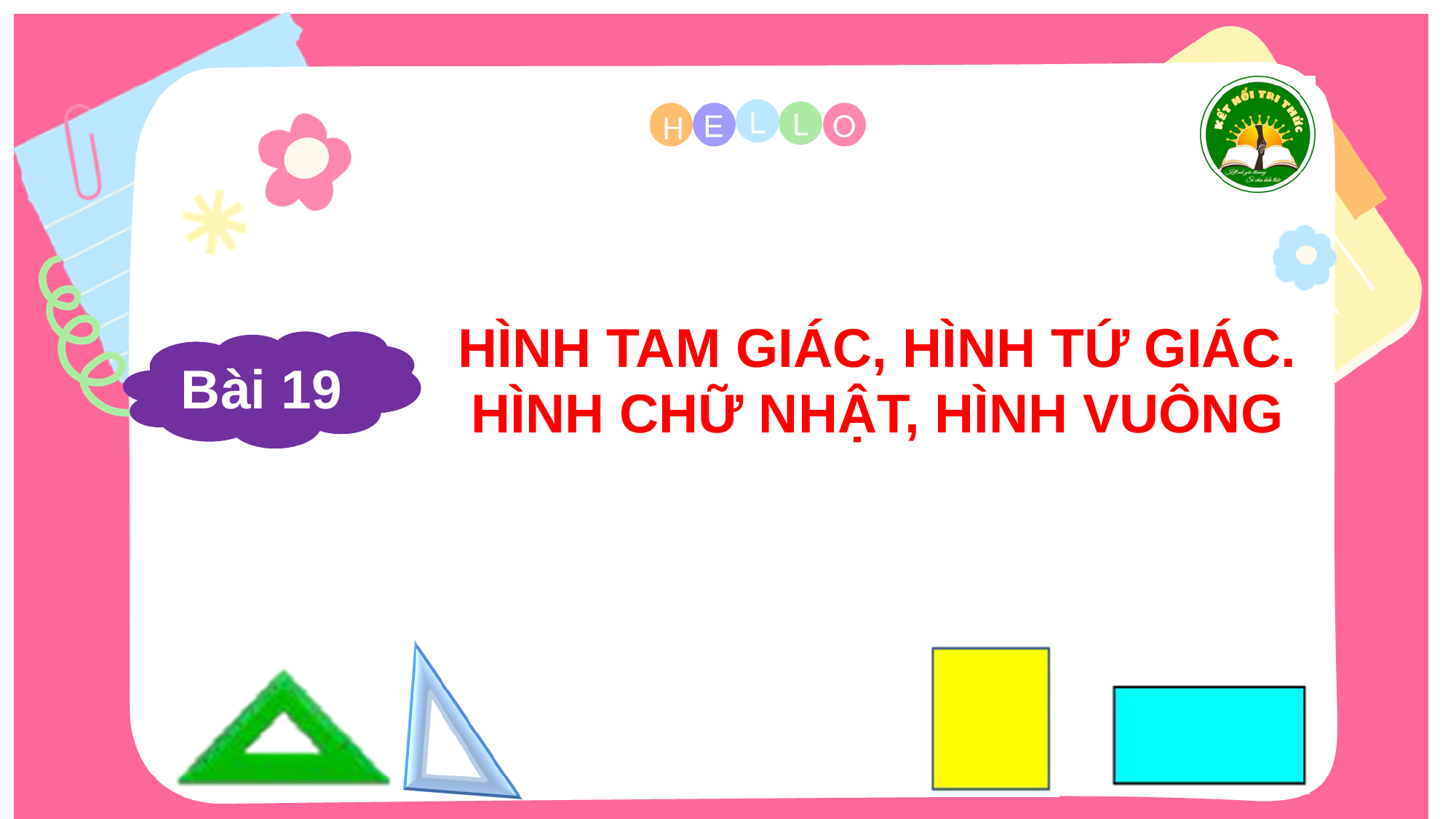

HÌNH TAM GIÁC, HÌNH TỨ GIÁC. HÌNH CHỮ NHẬT, HÌNH VUÔNG

Bài 19